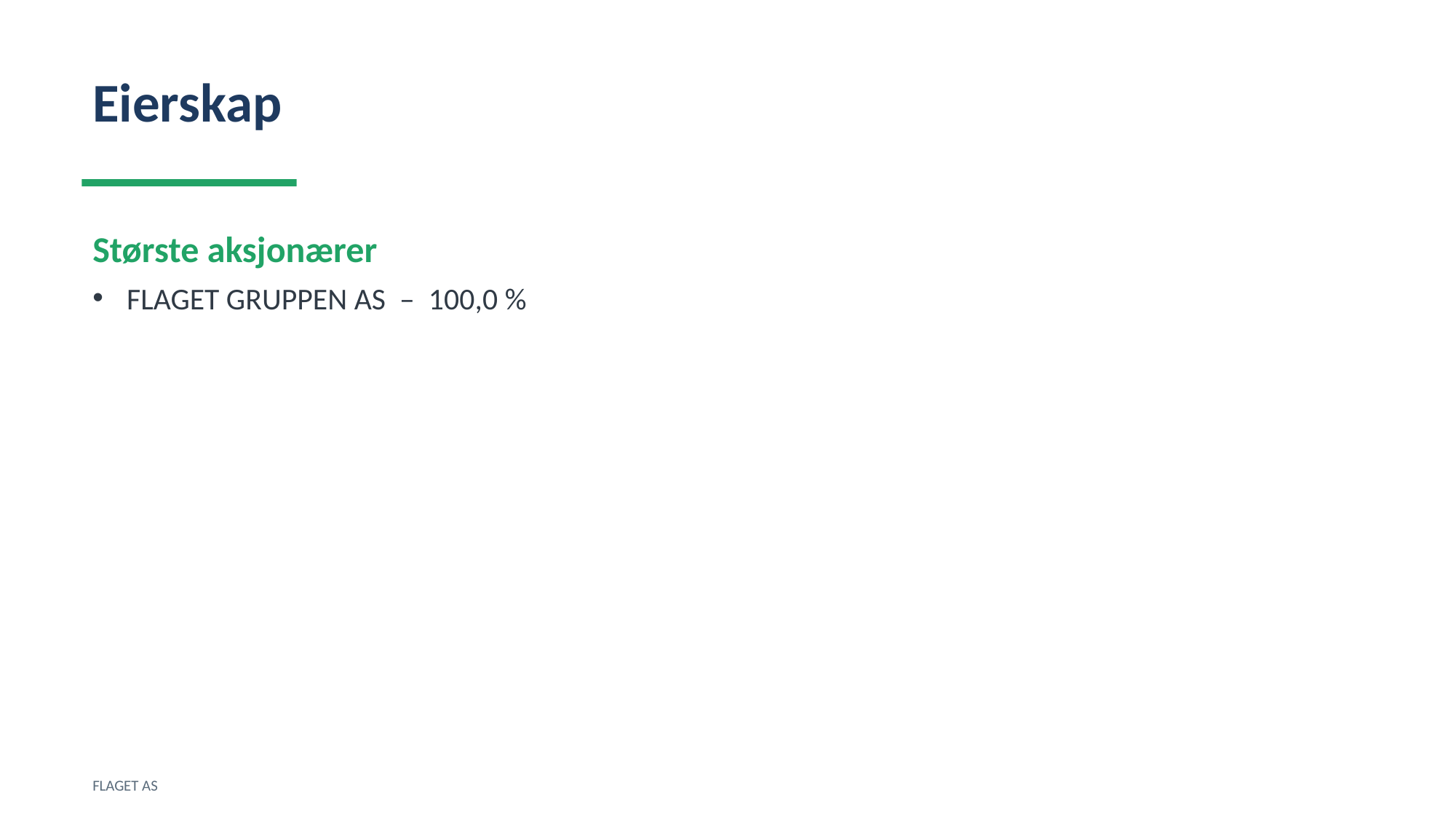

Eierskap

Største aksjonærer
FLAGET GRUPPEN AS  –  100,0 %
FLAGET AS